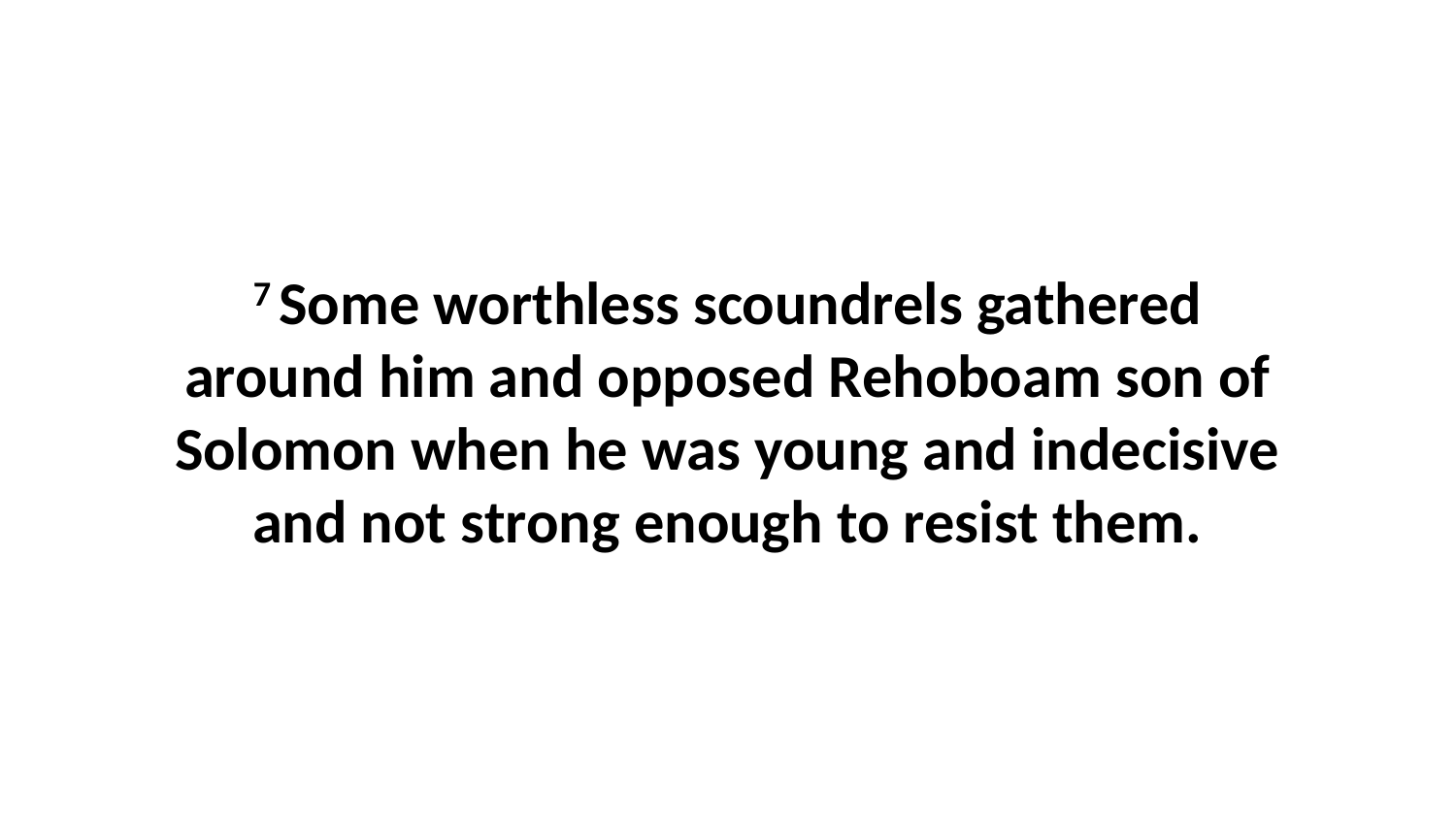

7 Some worthless scoundrels gathered around him and opposed Rehoboam son of Solomon when he was young and indecisive and not strong enough to resist them.